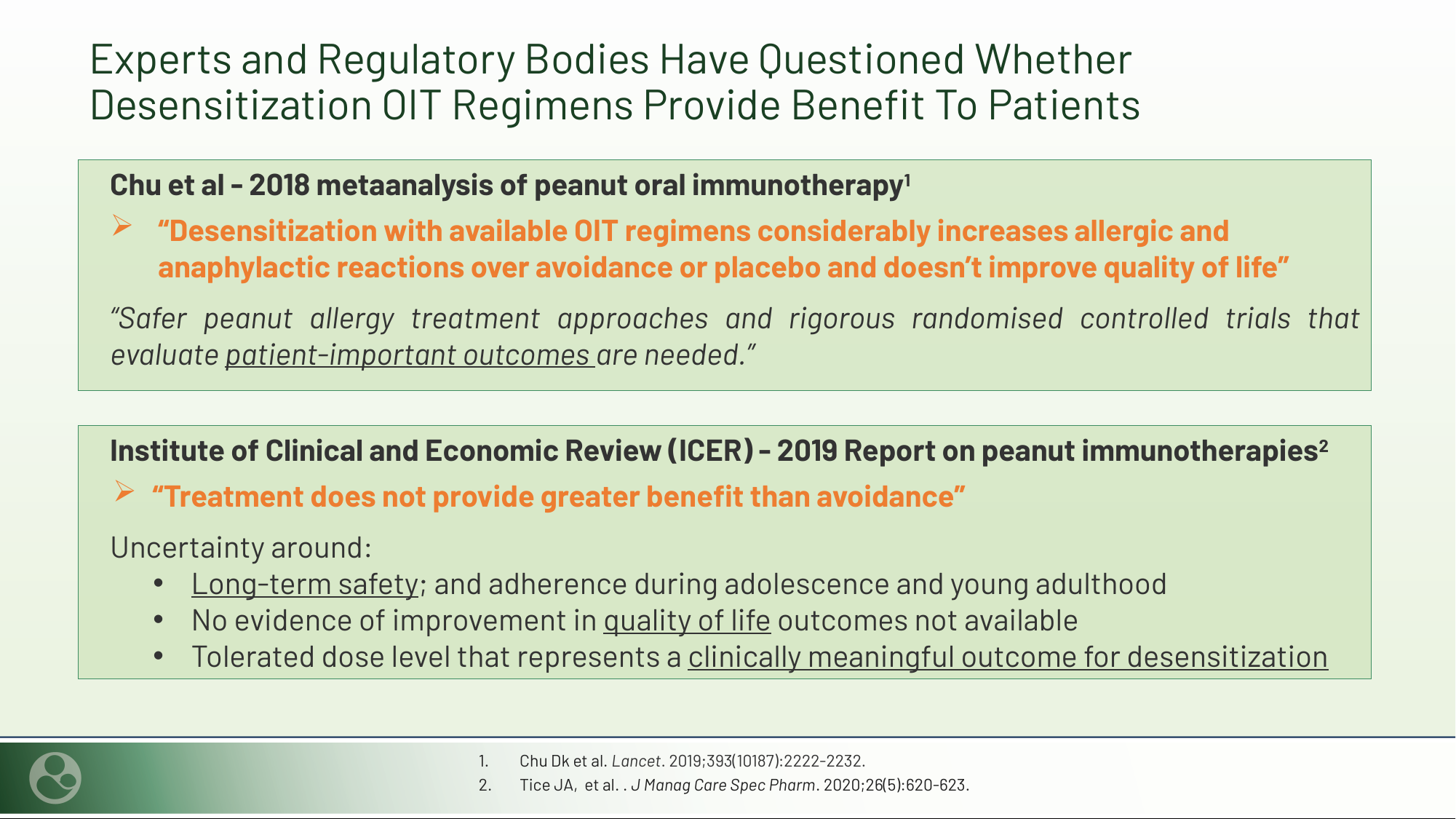

# Experts and Regulatory Bodies Have Questioned Whether Desensitization OIT Regimens Provide Benefit To Patients
Chu et al - 2018 metaanalysis of peanut oral immunotherapy1
“Desensitization with available OIT regimens considerably increases allergic and anaphylactic reactions over avoidance or placebo and doesn’t improve quality of life”
“Safer peanut allergy treatment approaches and rigorous randomised controlled trials that evaluate patient-important outcomes are needed.”

Institute of Clinical and Economic Review (ICER) - 2019 Report on peanut immunotherapies2
“Treatment does not provide greater benefit than avoidance”

Uncertainty around:
Long-term safety; and adherence during adolescence and young adulthood
No evidence of improvement in quality of life outcomes not available
Tolerated dose level that represents a clinically meaningful outcome for desensitization
Chu Dk et al. Lancet. 2019;393(10187):2222-2232. ​
Tice JA,  et al. . J Manag Care Spec Pharm. 2020;26(5):620-623.